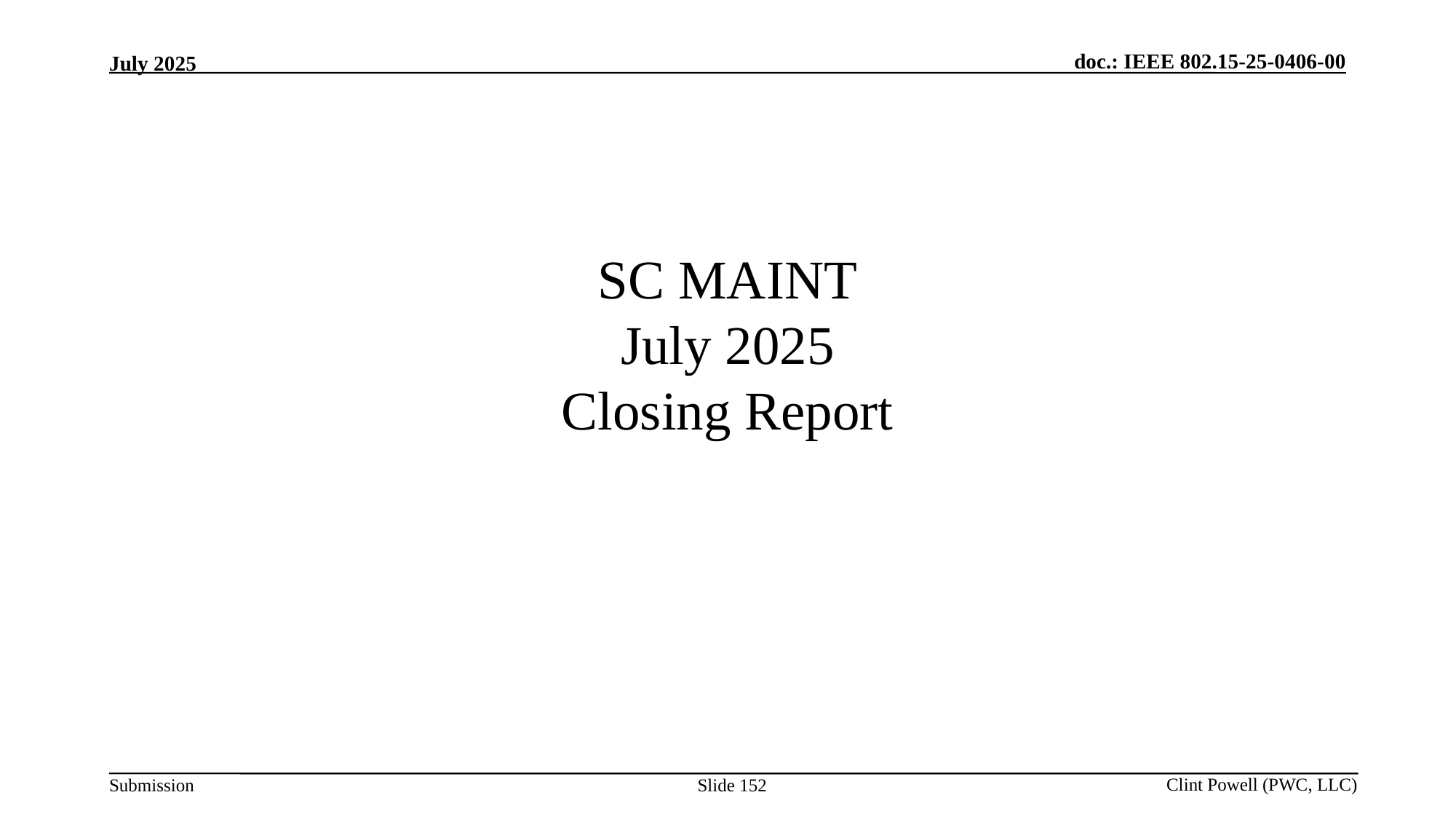

# SC MAINT July 2025 Closing Report
Slide 152